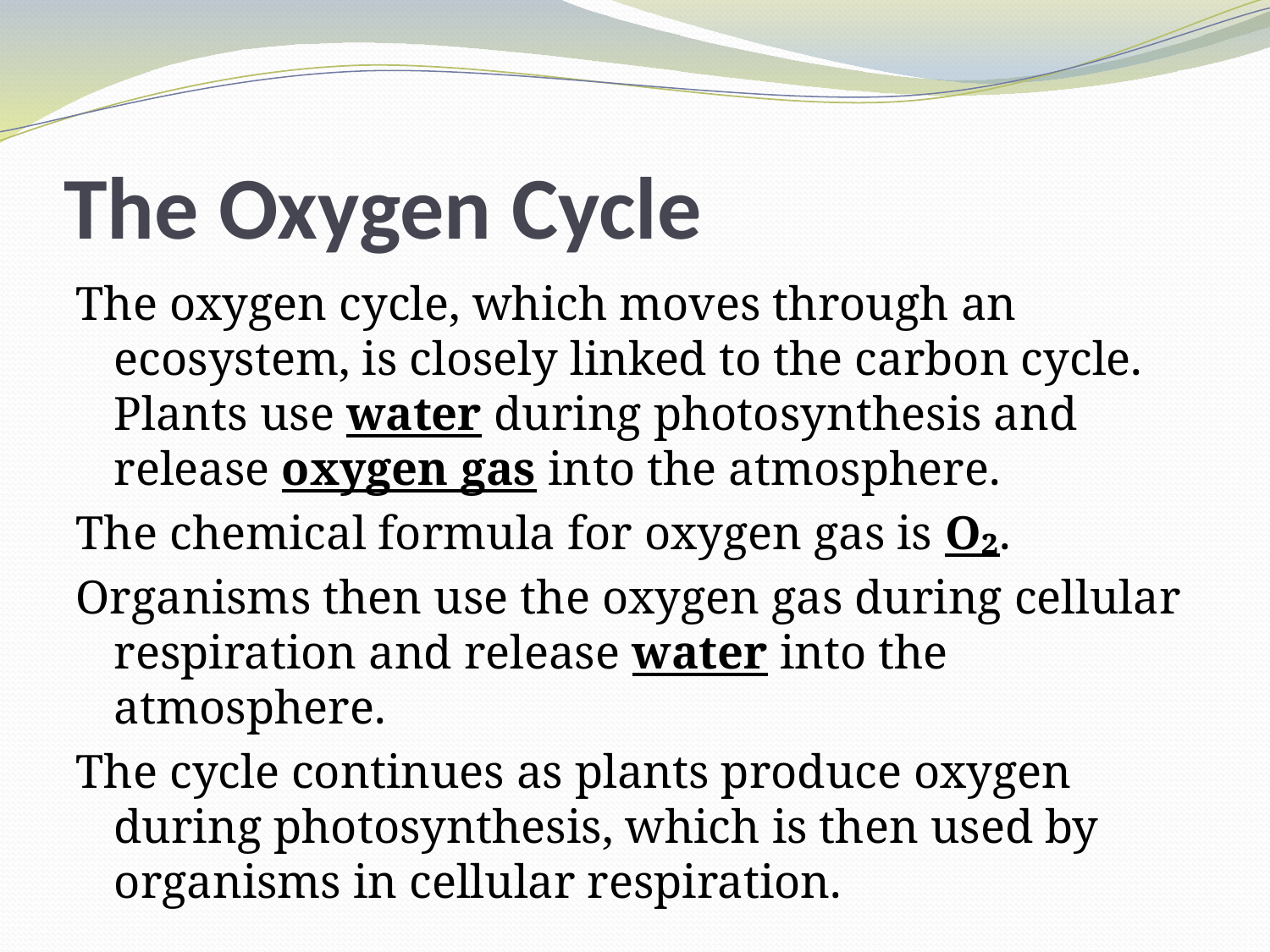

# The Oxygen Cycle
The oxygen cycle, which moves through an ecosystem, is closely linked to the carbon cycle.  Plants use water during photosynthesis and release oxygen gas into the atmosphere.
The chemical formula for oxygen gas is O₂.
Organisms then use the oxygen gas during cellular respiration and release water into the atmosphere.
The cycle continues as plants produce oxygen during photosynthesis, which is then used by organisms in cellular respiration.